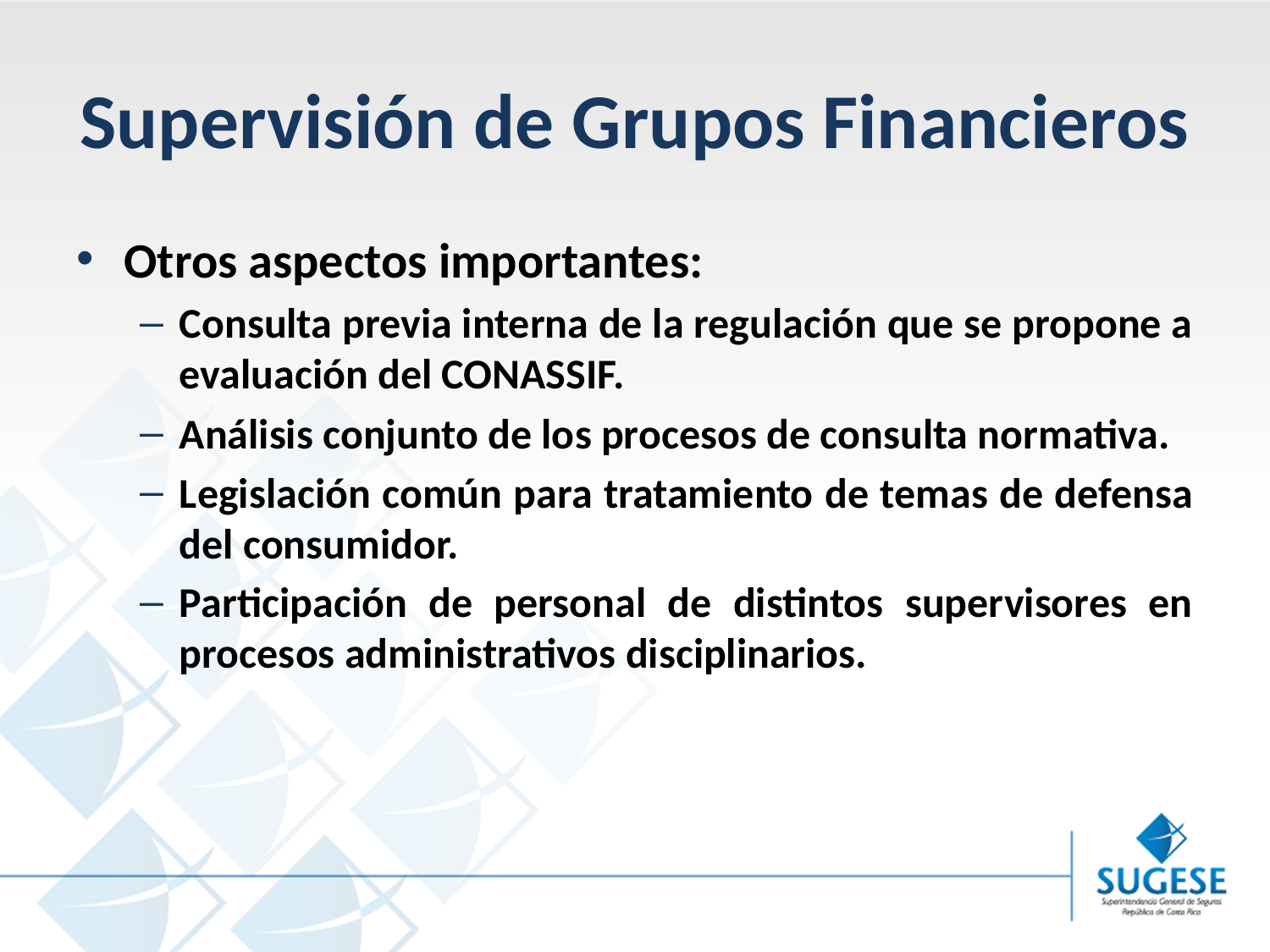

# Supervisión de Grupos Financieros
Otros aspectos importantes:
Consulta previa interna de la regulación que se propone a evaluación del CONASSIF.
Análisis conjunto de los procesos de consulta normativa.
Legislación común para tratamiento de temas de defensa del consumidor.
Participación de personal de distintos supervisores en procesos administrativos disciplinarios.